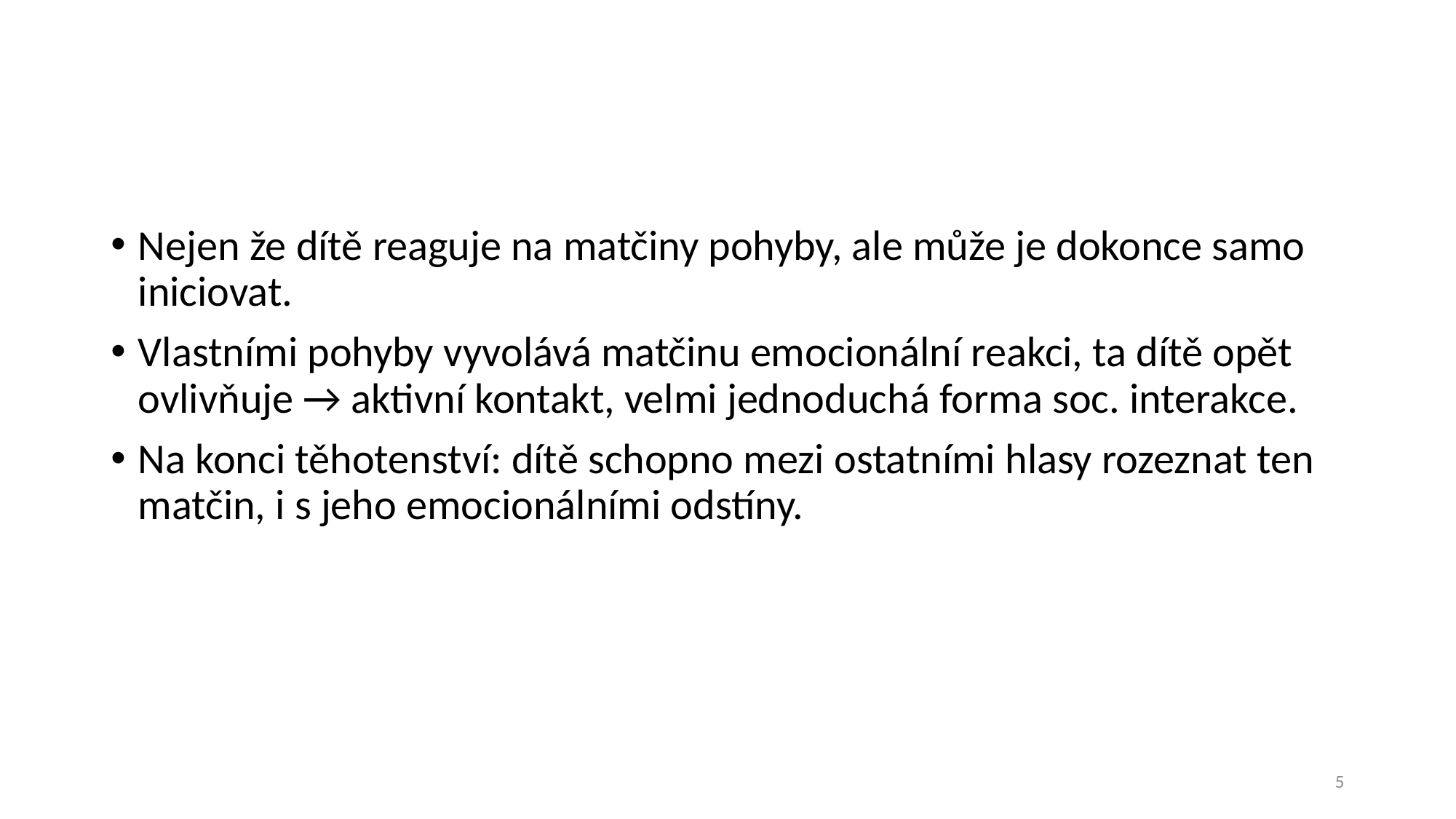

#
Nejen že dítě reaguje na matčiny pohyby, ale může je dokonce samo iniciovat.
Vlastními pohyby vyvolává matčinu emocionální reakci, ta dítě opět ovlivňuje → aktivní kontakt, velmi jednoduchá forma soc. interakce.
Na konci těhotenství: dítě schopno mezi ostatními hlasy rozeznat ten matčin, i s jeho emocionálními odstíny.

5